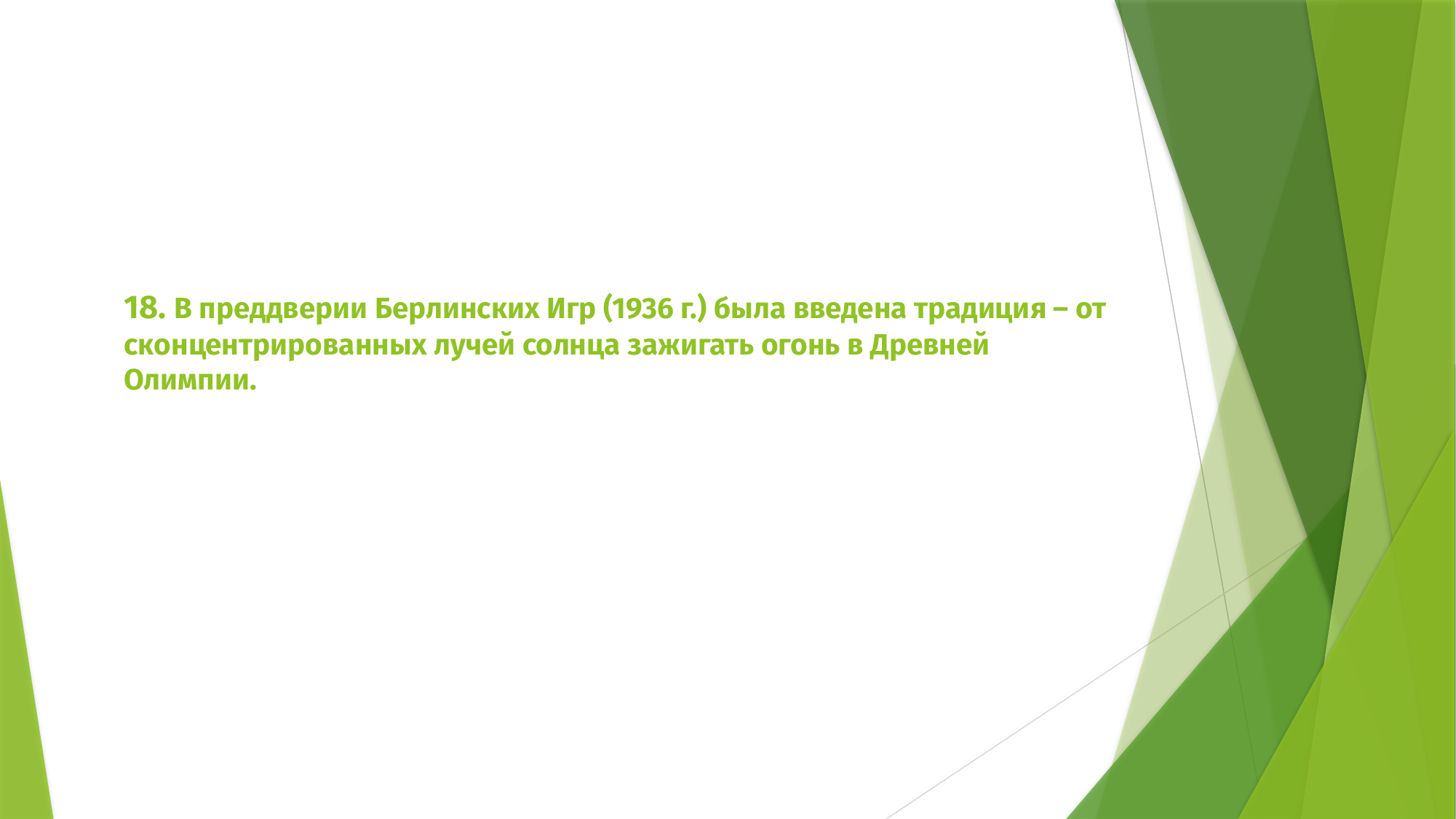

# 18. В преддверии Берлинских Игр (1936 г.) была введена традиция – от сконцентрированных лучей солнца зажигать огонь в Древней Олимпии.